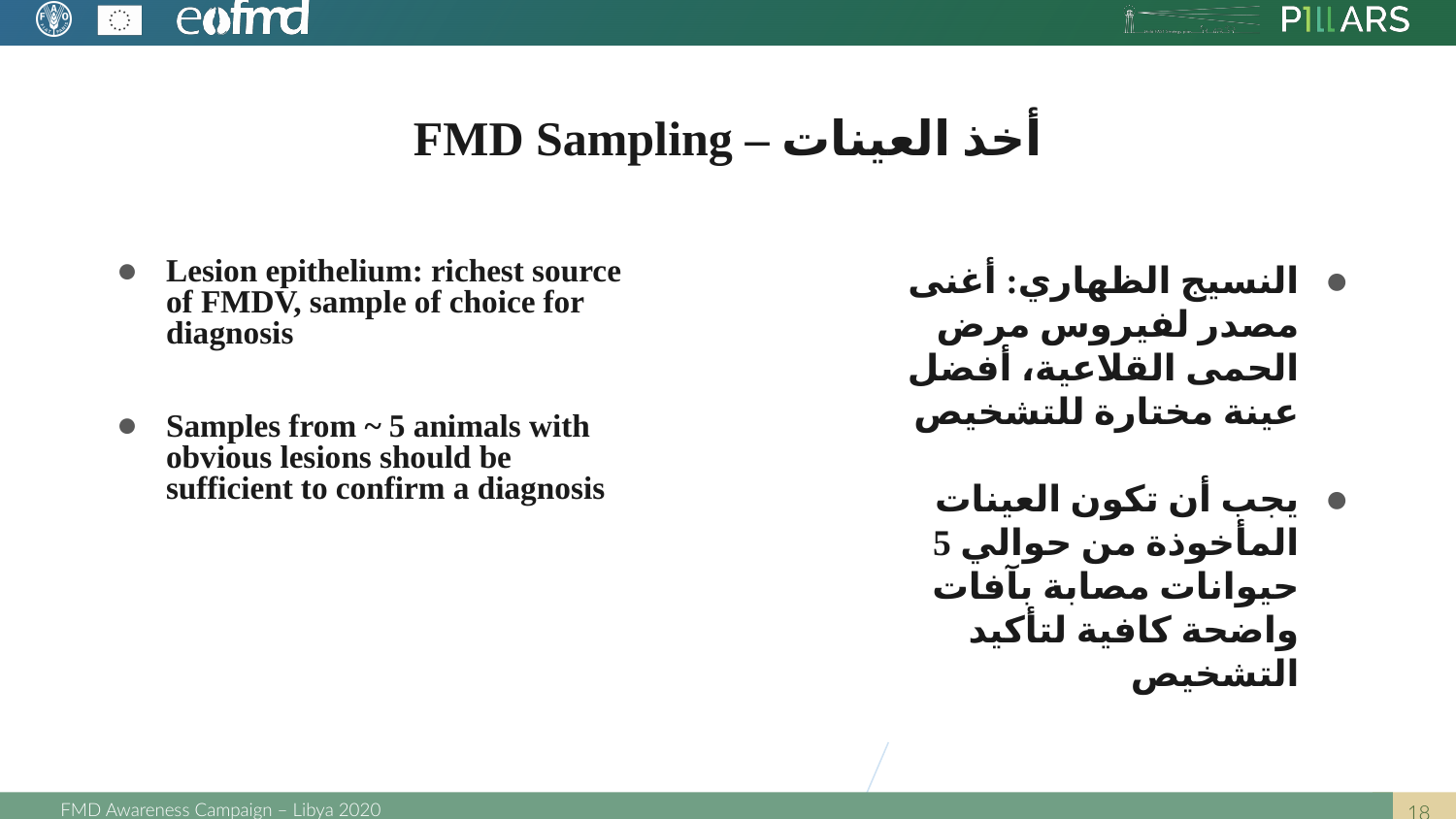

# أخذ العينات – FMD Sampling
Lesion epithelium: richest source of FMDV, sample of choice for diagnosis

Samples from ~ 5 animals with obvious lesions should be sufficient to confirm a diagnosis
النسيج الظهاري: أغنى مصدر لفيروس مرض الحمى القلاعية، أفضل عينة مختارة للتشخيص

يجب أن تكون العينات المأخوذة من حوالي 5 حيوانات مصابة بآفات واضحة كافية لتأكيد التشخيص
FMD Awareness Campaign – Libya 2020